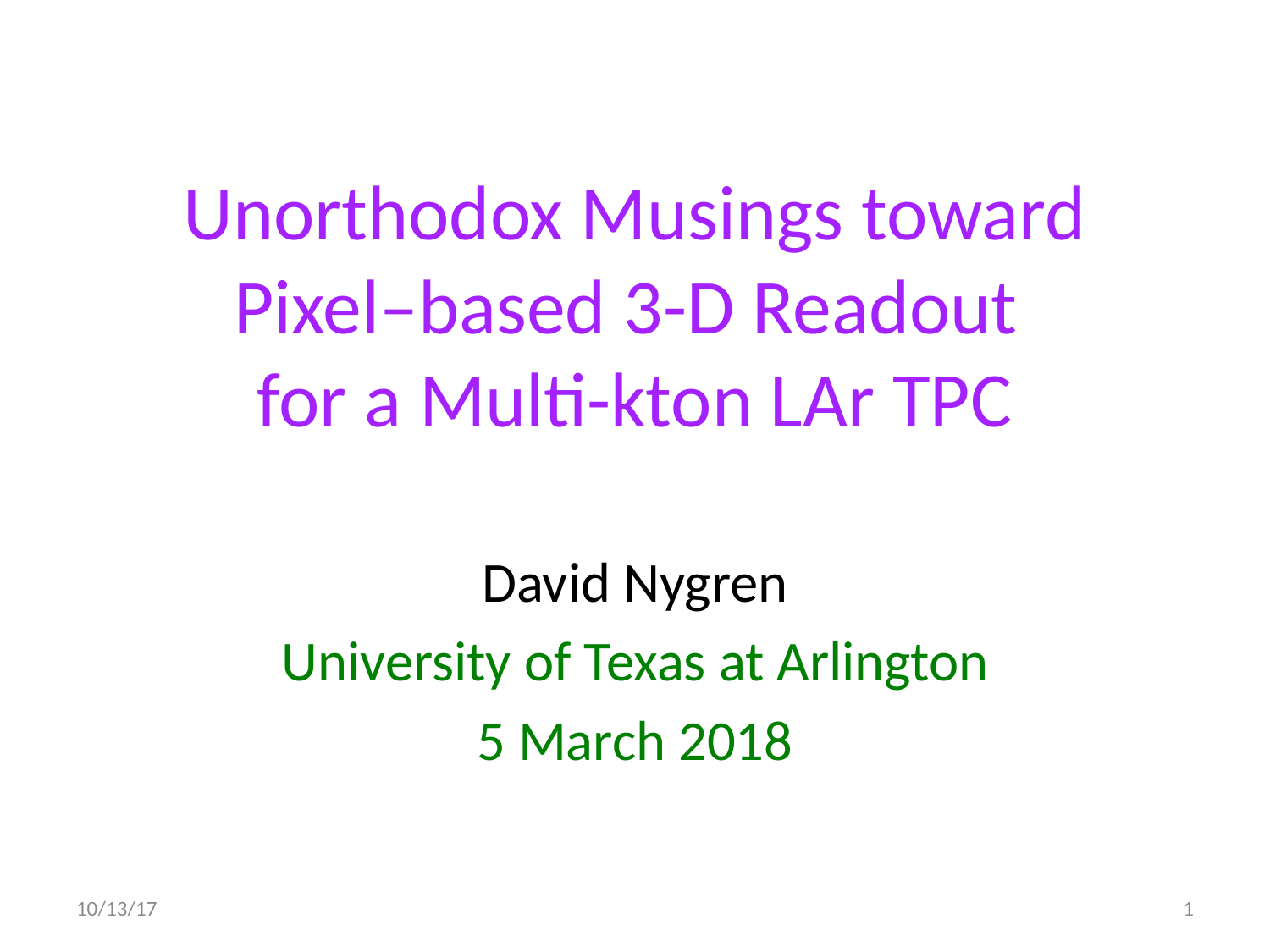

# Unorthodox Musings toward Pixel–based 3-D Readout for a Multi-kton LAr TPC
David Nygren
University of Texas at Arlington
5 March 2018
10/13/17
1